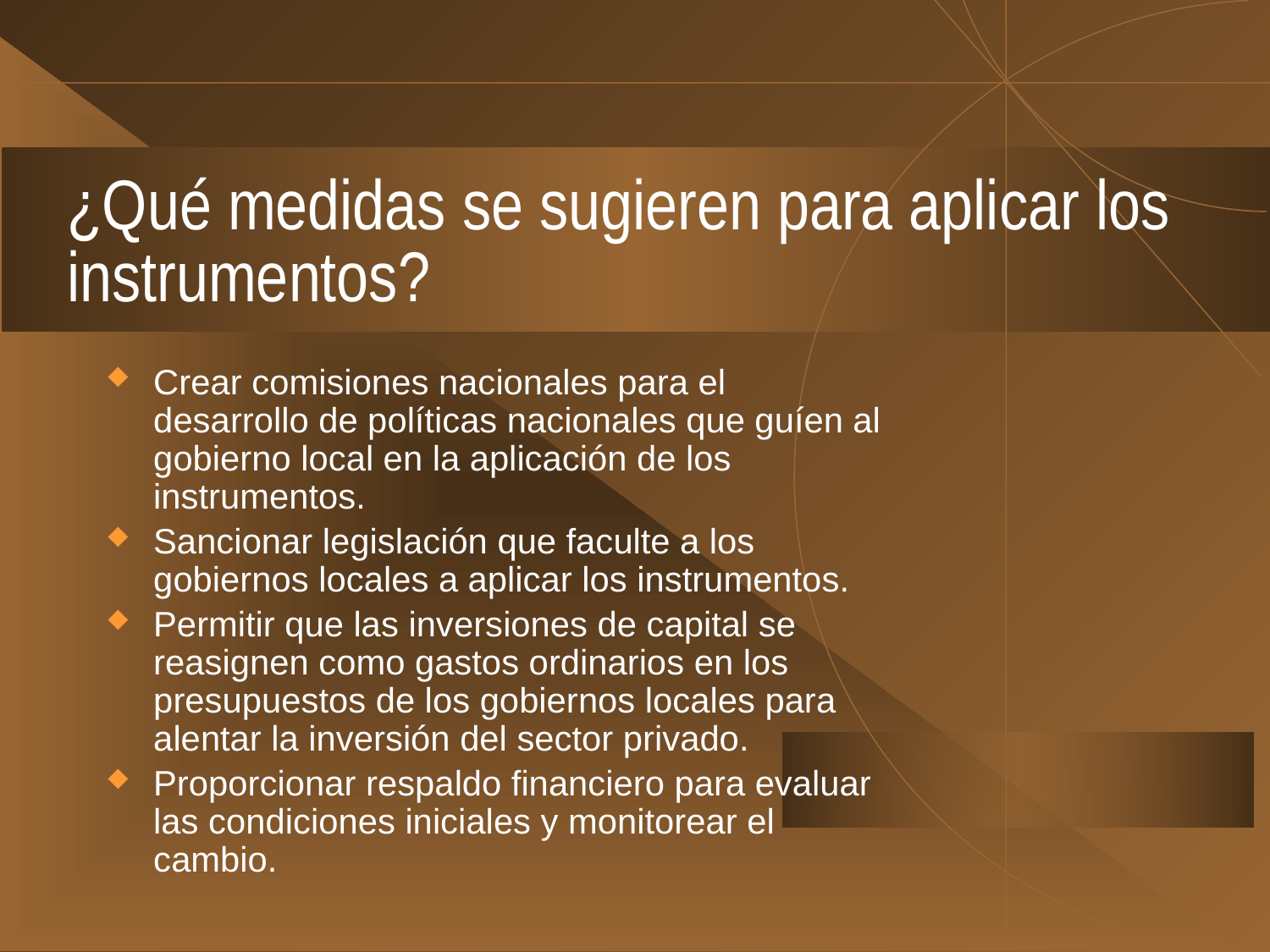

# ¿Qué medidas se sugieren para aplicar los instrumentos?
Crear comisiones nacionales para el desarrollo de políticas nacionales que guíen al gobierno local en la aplicación de los instrumentos.
Sancionar legislación que faculte a los gobiernos locales a aplicar los instrumentos.
Permitir que las inversiones de capital se reasignen como gastos ordinarios en los presupuestos de los gobiernos locales para alentar la inversión del sector privado.
Proporcionar respaldo financiero para evaluar las condiciones iniciales y monitorear el cambio.